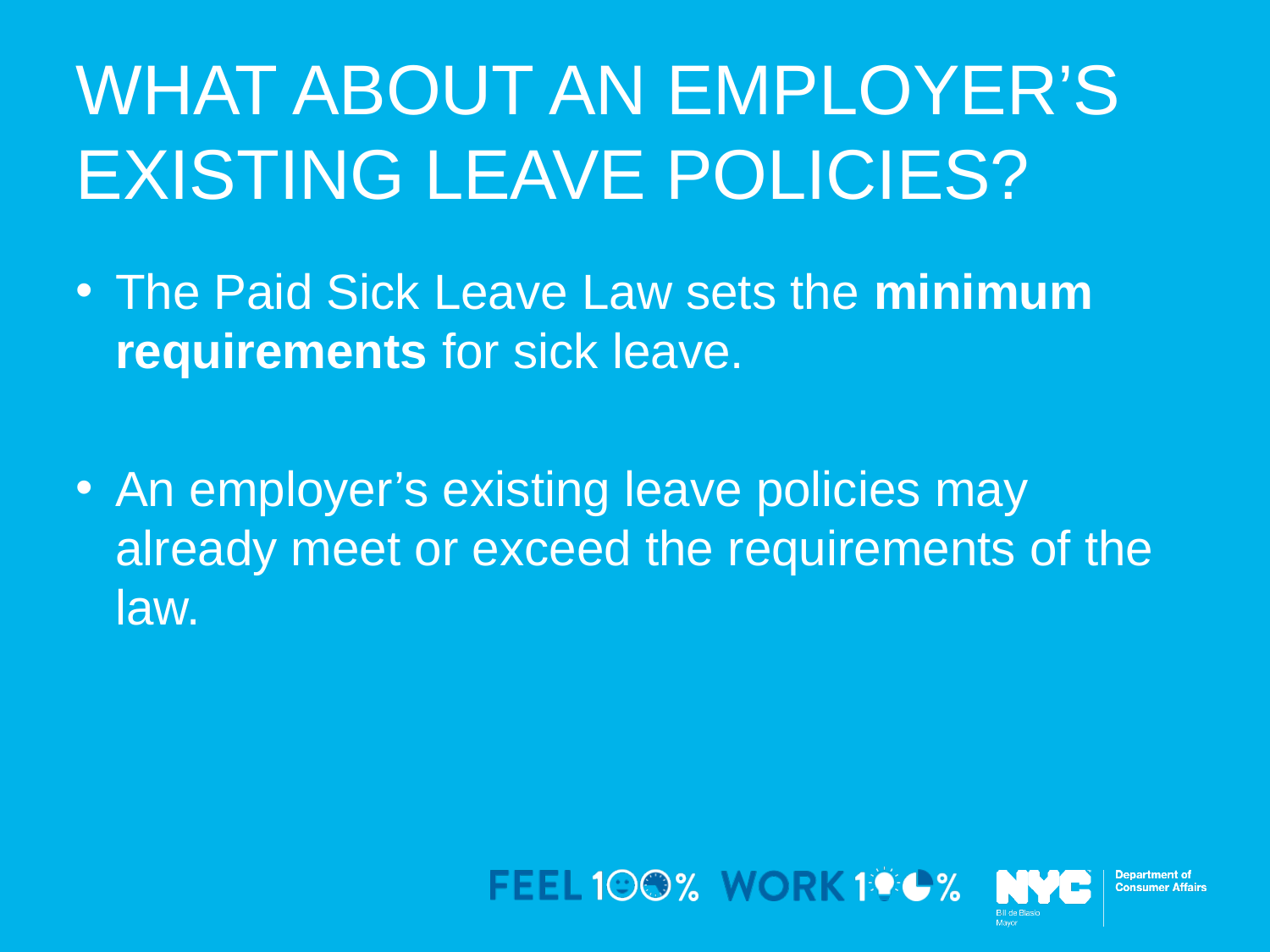

# WHAT ABOUT AN EMPLOYER’S EXISTING LEAVE POLICIES?
The Paid Sick Leave Law sets the minimum requirements for sick leave.

An employer’s existing leave policies may already meet or exceed the requirements of the law.